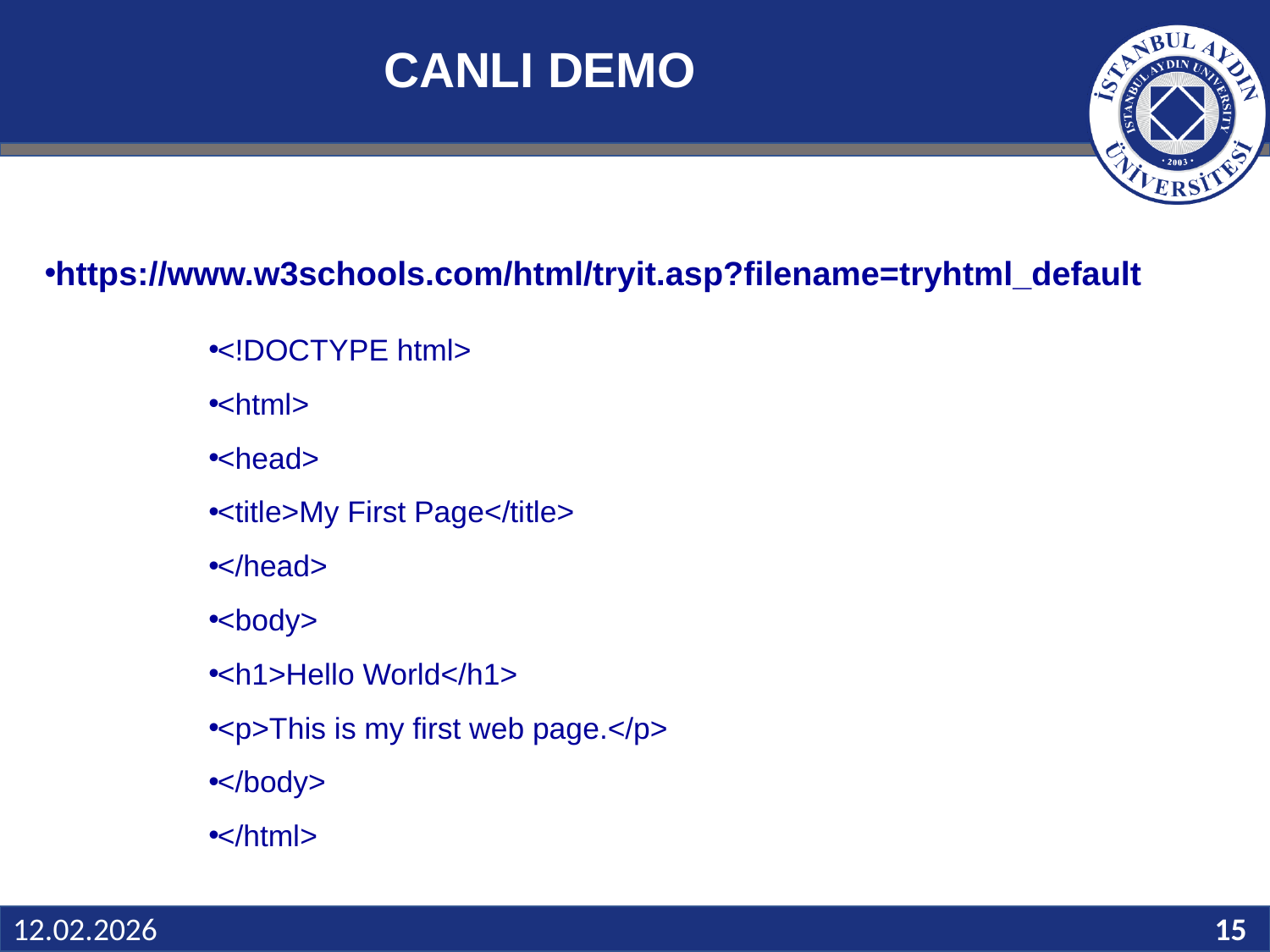

# CANLI DEMO
https://www.w3schools.com/html/tryit.asp?filename=tryhtml_default
<!DOCTYPE html>
<html>
<head>
<title>My First Page</title>
</head>
<body>
<h1>Hello World</h1>
<p>This is my first web page.</p>
</body>
</html>

15
12.02.2026